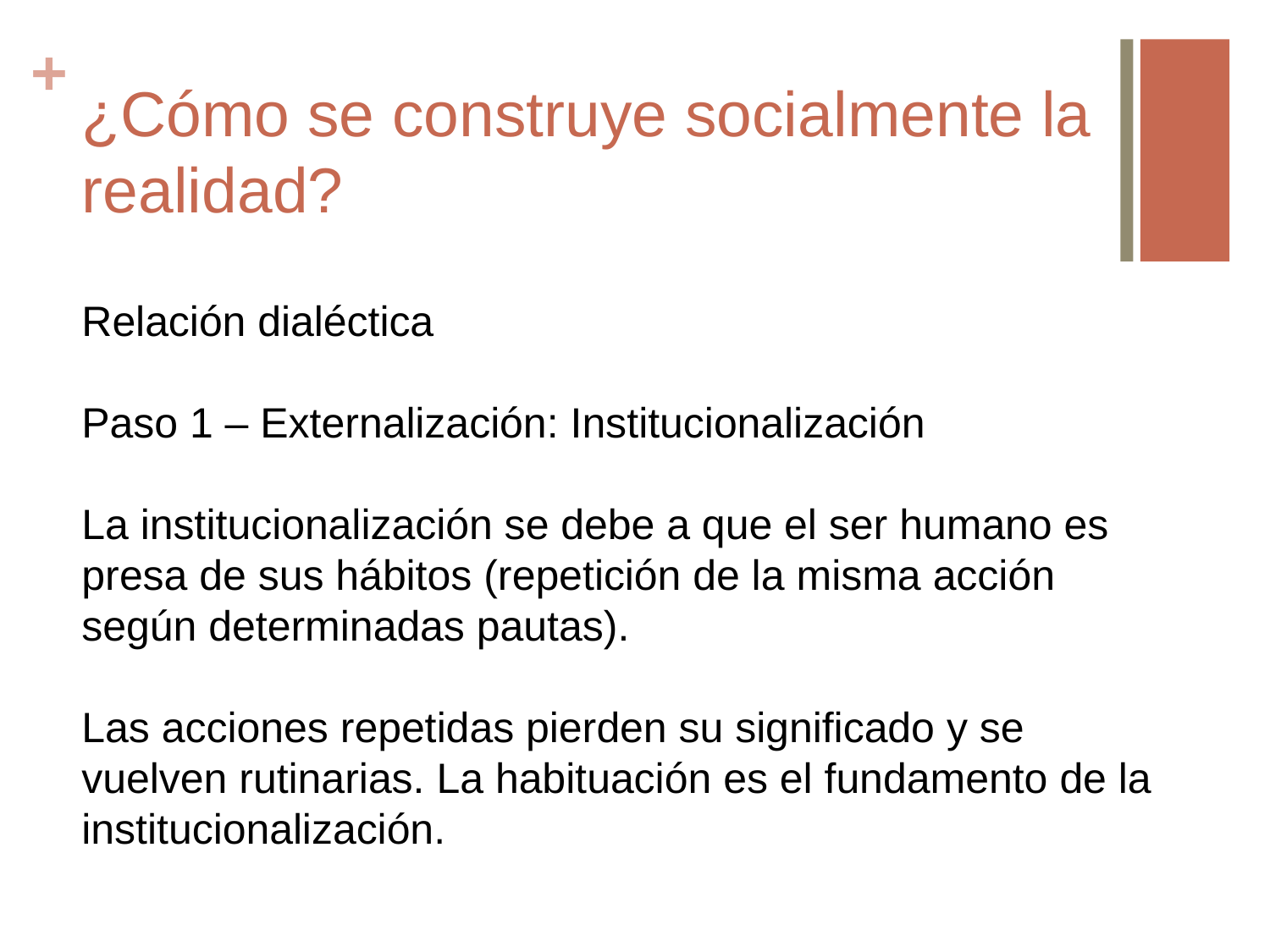

# ¿Cómo se construye socialmente la realidad?

Relación dialéctica

Paso 1 – Externalización: Institucionalización

La institucionalización se debe a que el ser humano es presa de sus hábitos (repetición de la misma acción según determinadas pautas).

Las acciones repetidas pierden su significado y se vuelven rutinarias. La habituación es el fundamento de la institucionalización.